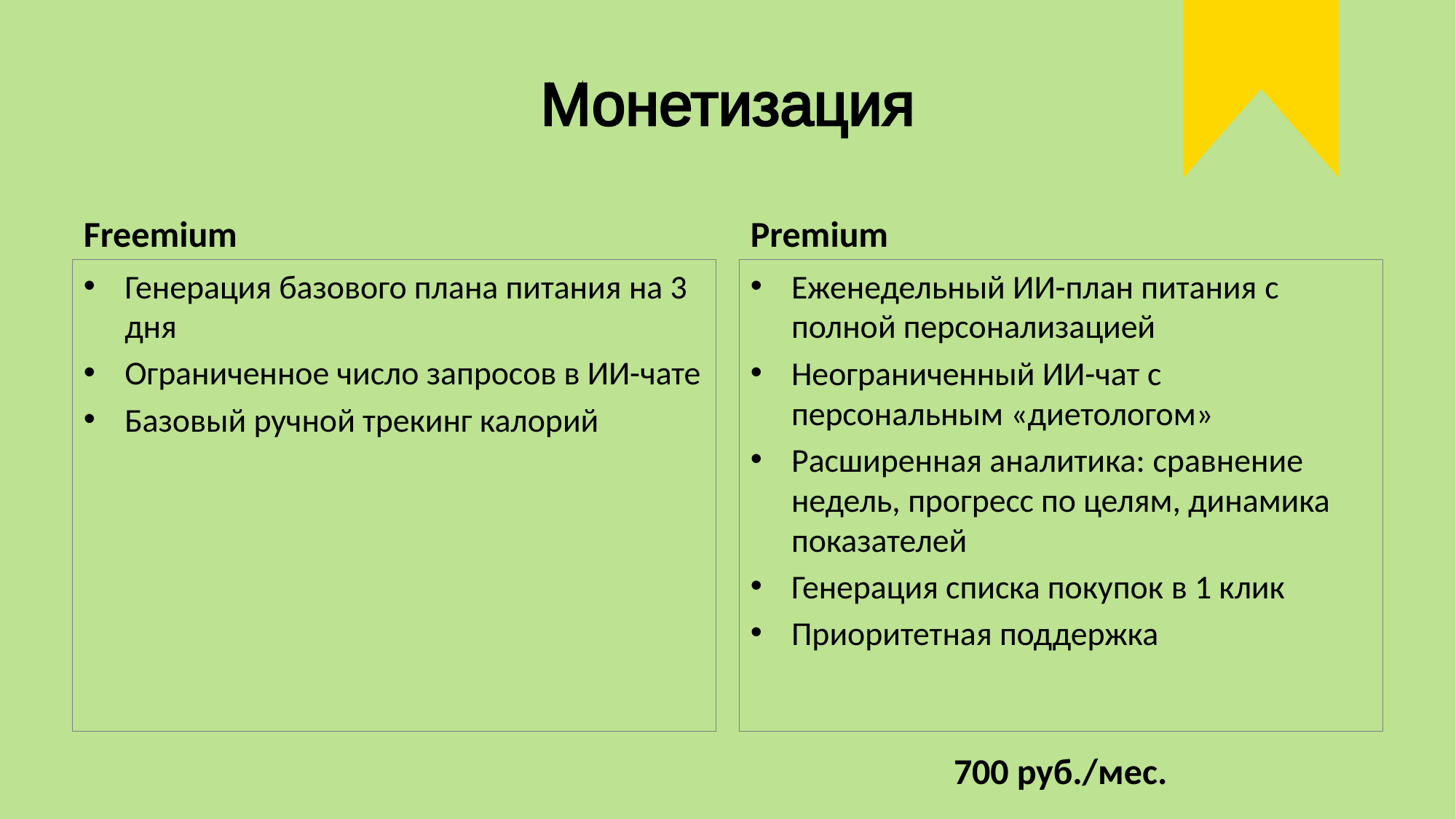

# Монетизация
Freemium
Premium
Генерация базового плана питания на 3 дня
Ограниченное число запросов в ИИ-чате
Базовый ручной трекинг калорий
Еженедельный ИИ-план питания с полной персонализацией
Неограниченный ИИ-чат с персональным «диетологом»
Расширенная аналитика: сравнение недель, прогресс по целям, динамика показателей
Генерация списка покупок в 1 клик
Приоритетная поддержка

700 руб./мес.